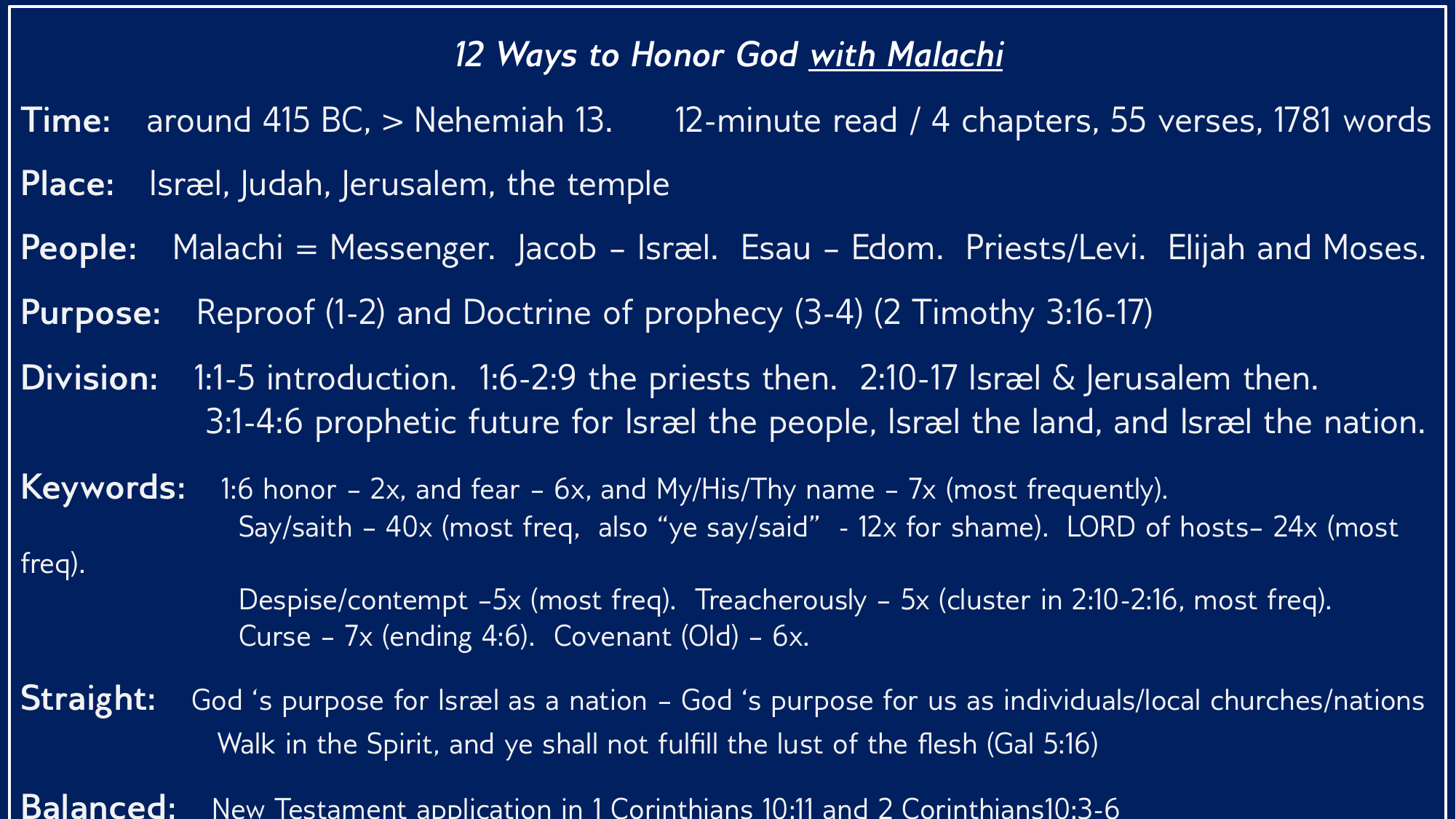

12 Ways to Honor God with Malachi

Time:   around 415 BC, > Nehemiah 13.	12-minute read / 4 chapters, 55 verses, 1781 words

Place:   Israel, Judah, Jerusalem, the temple

People:   Malachi = Messenger.  Jacob – Israel.  Esau – Edom.  Priests/Levi.  Elijah and Moses.

Purpose:   Reproof (1-2) and Doctrine of prophecy (3-4) (2 Timothy 3:16-17)

Division:   1:1-5 introduction.  1:6-2:9 the priests then.  2:10-17 Israel & Jerusalem then.
                 3:1-4:6 prophetic future for Israel the people, Israel the land, and Israel the nation.

Keywords:   1:6 honor – 2x, and fear – 6x, and My/His/Thy name – 7x (most frequently).
                        Say/saith – 40x (most freq,  also “ye say/said”  - 12x for shame).  LORD of hosts– 24x (most freq).
                        Despise/contempt –5x (most freq).  Treacherously – 5x (cluster in 2:10-2:16, most freq).
                        Curse – 7x (ending 4:6).  Covenant (Old) – 6x.

Straight:   God ‘s purpose for Israel as a nation – God ‘s purpose for us as individuals/local churches/nations
                  Walk in the Spirit, and ye shall not fulfill the lust of the flesh (Gal 5:16)

Balanced:   New Testament application in 1 Corinthians 10:11 and 2 Corinthians10:3-6